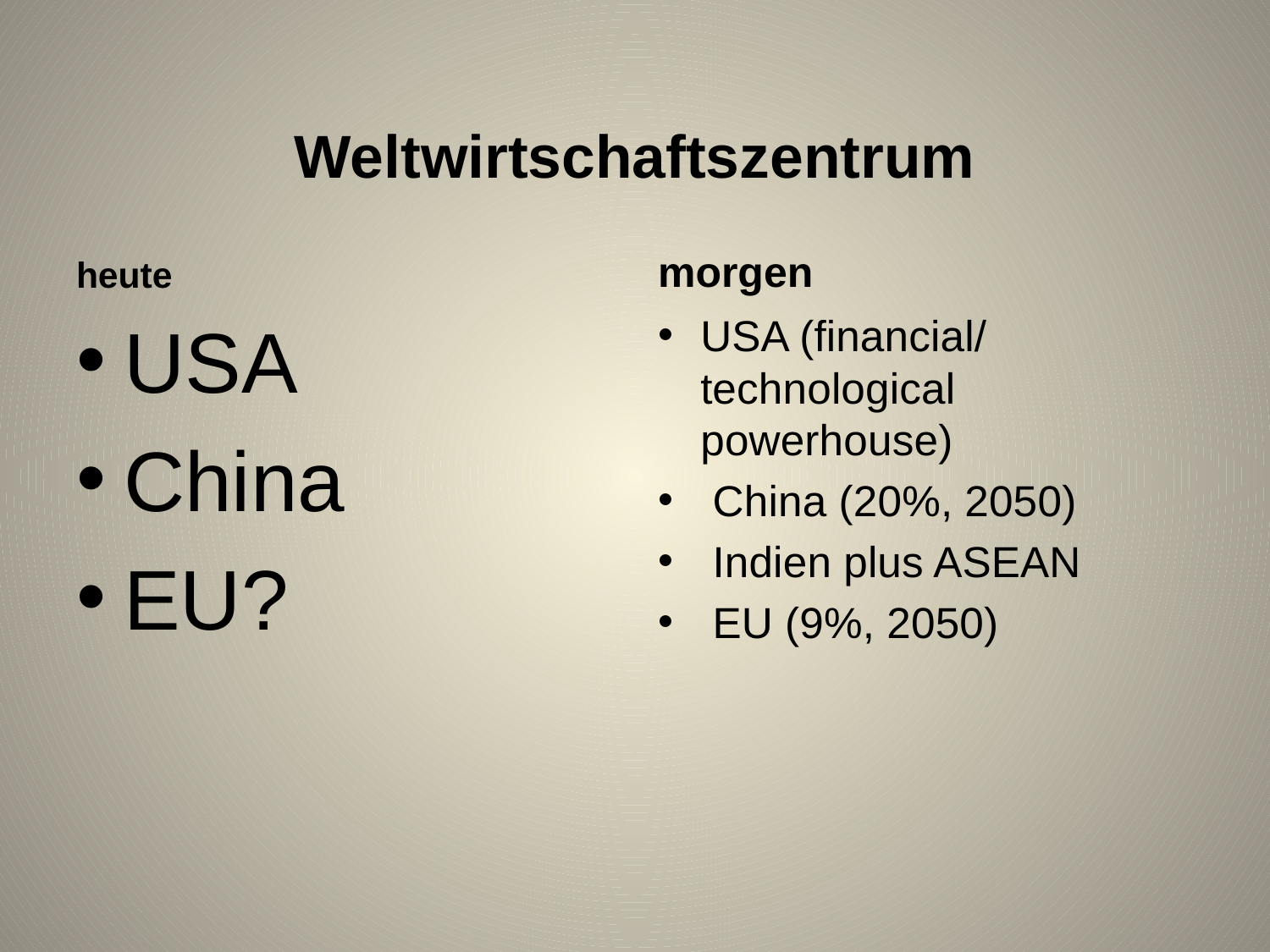

# Weltwirtschaftszentrum

heute
morgen
USA
China
EU?
USA (financial/technological powerhouse)
 China (20%, 2050)
 Indien plus ASEAN
 EU (9%, 2050)